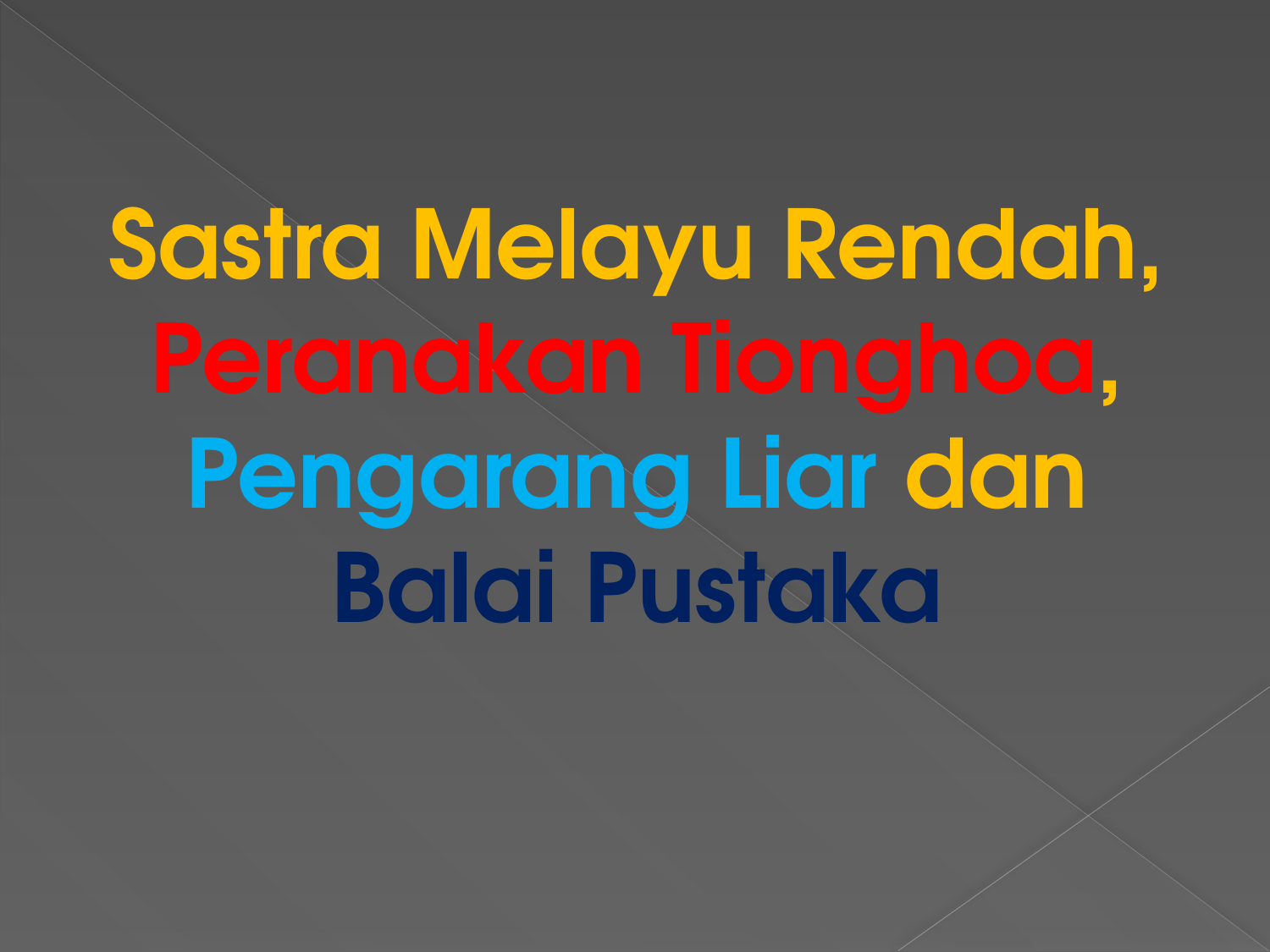

# Sastra Melayu Rendah, Peranakan Tionghoa, Pengarang Liar dan Balai Pustaka